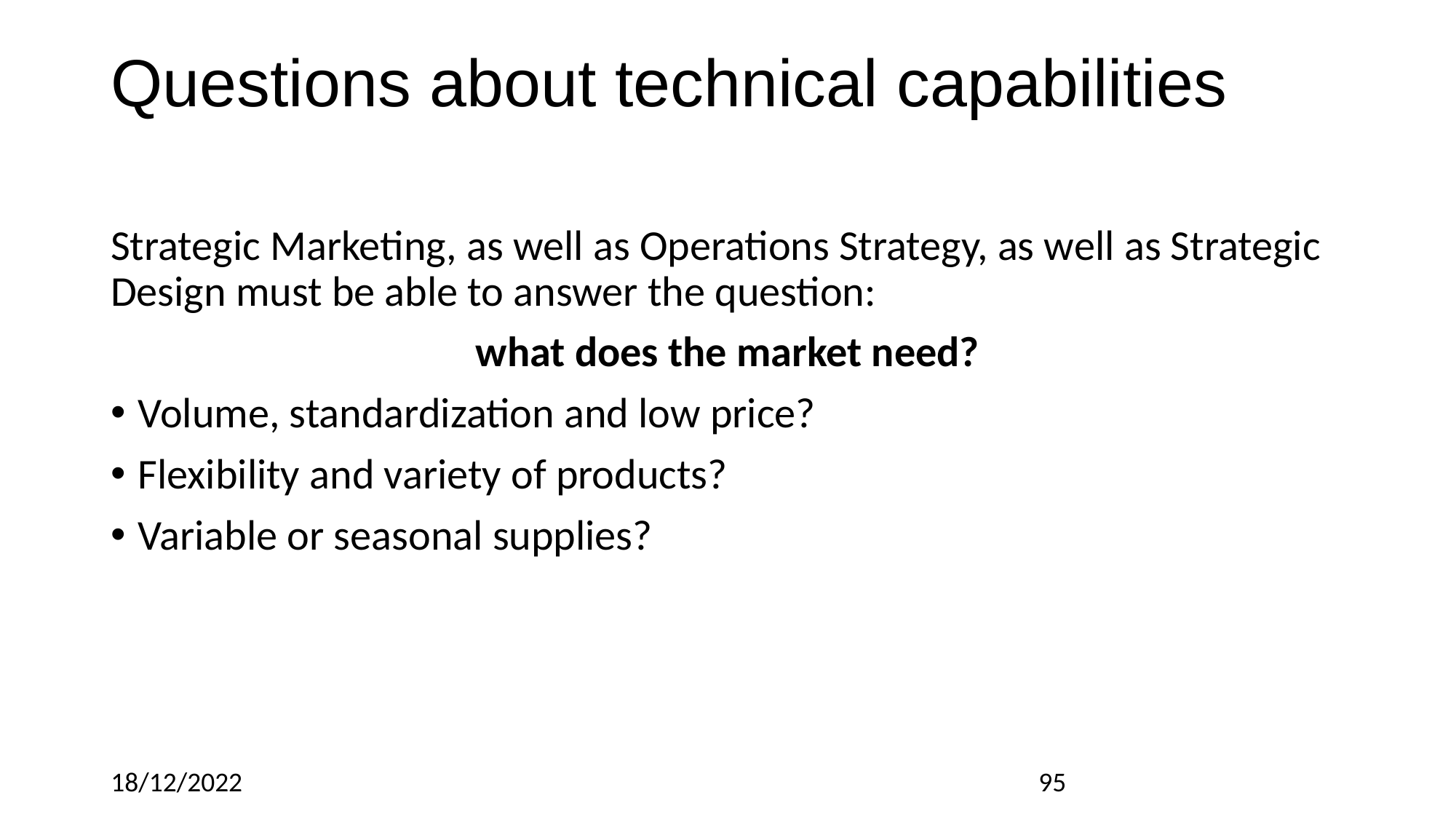

# Questions about technical capabilities
Strategic Marketing, as well as Operations Strategy, as well as Strategic Design must be able to answer the question:
what does the market need?
Volume, standardization and low price?
Flexibility and variety of products?
Variable or seasonal supplies?

18/12/2022

95